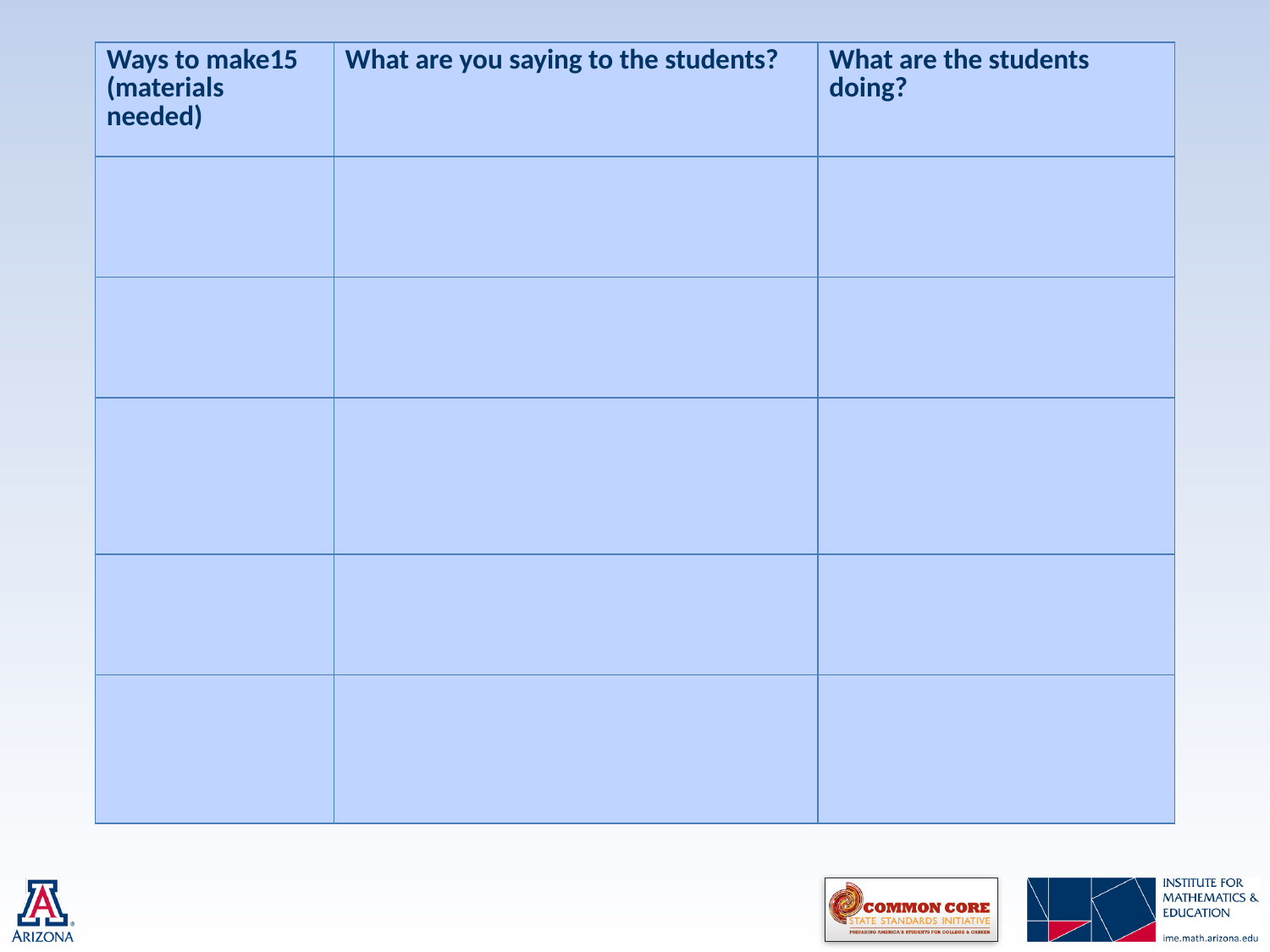

| Ways to make15 (materials needed) | What are you saying to the students? | What are the students doing? |
| --- | --- | --- |
|  |  |  |
|  |  |  |
|  |  |  |
|  |  |  |
|  |  |  |